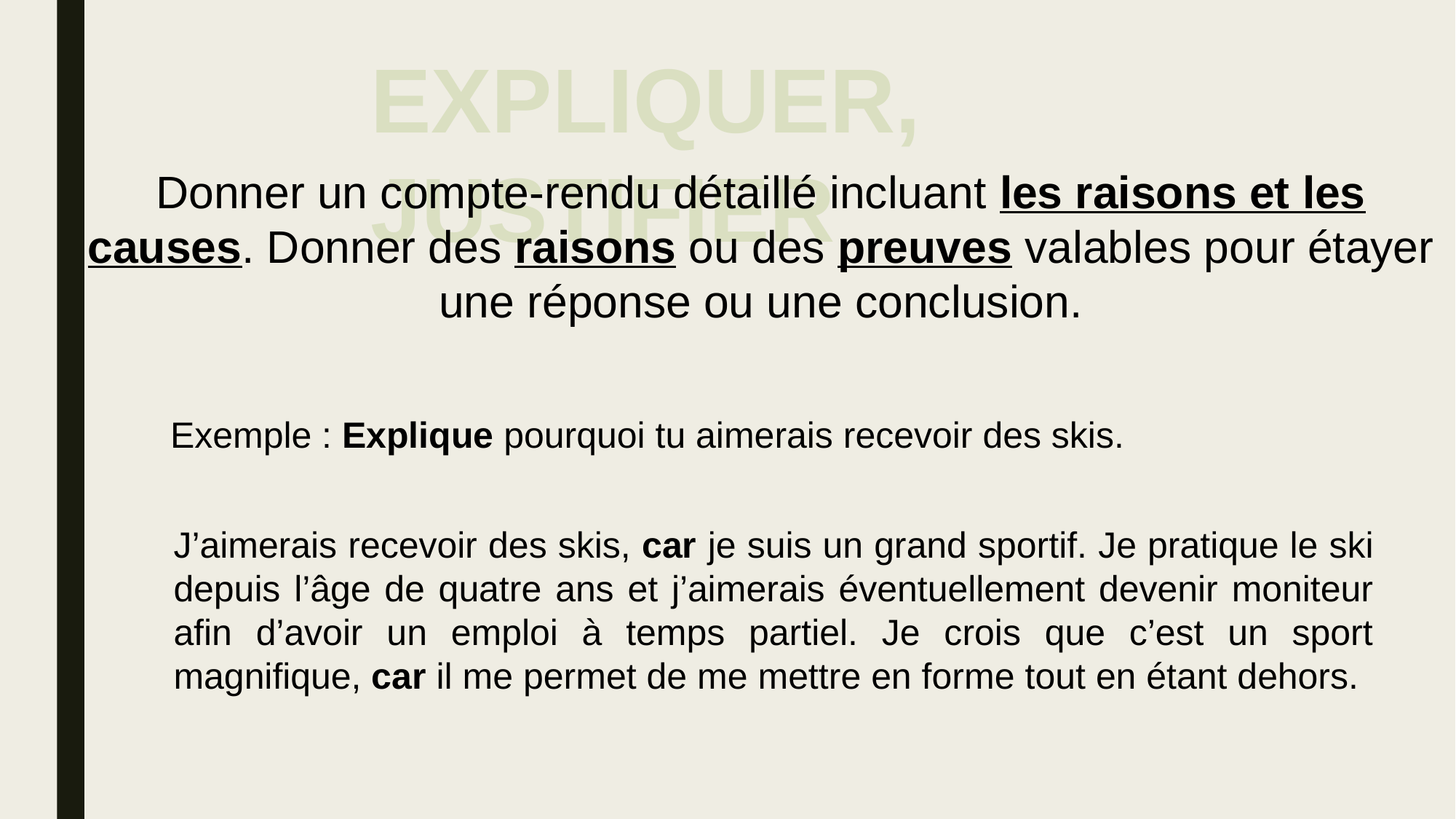

Expliquer, Justifier
Donner un compte-rendu détaillé incluant les raisons et les causes. Donner des raisons ou des preuves valables pour étayer une réponse ou une conclusion.
Exemple : Explique pourquoi tu aimerais recevoir des skis.
J’aimerais recevoir des skis, car je suis un grand sportif. Je pratique le ski depuis l’âge de quatre ans et j’aimerais éventuellement devenir moniteur afin d’avoir un emploi à temps partiel. Je crois que c’est un sport magnifique, car il me permet de me mettre en forme tout en étant dehors.